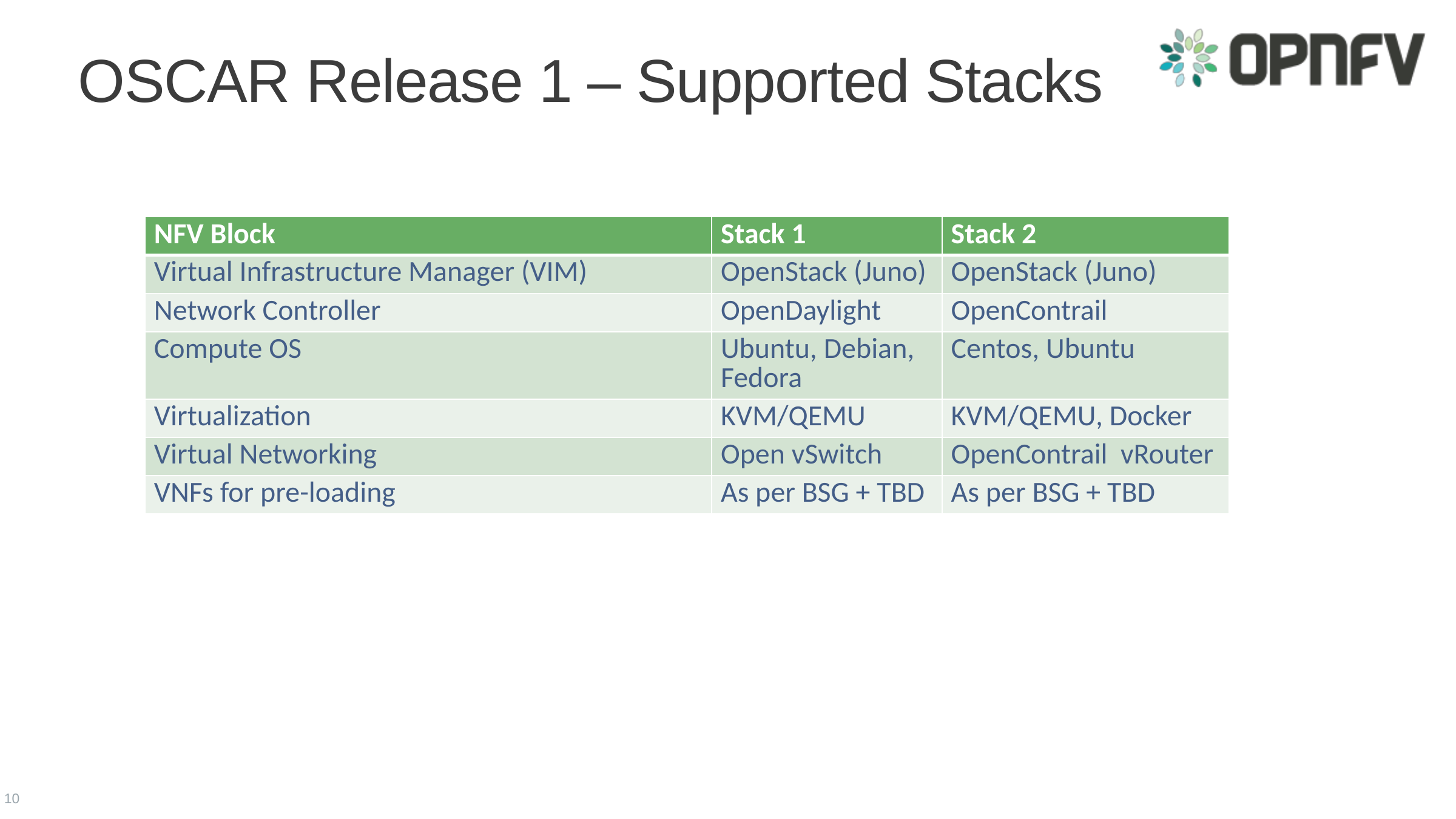

# OSCAR Release 1 – Supported Stacks
| NFV Block | Stack 1 | Stack 2 |
| --- | --- | --- |
| Virtual Infrastructure Manager (VIM) | OpenStack (Juno) | OpenStack (Juno) |
| Network Controller | OpenDaylight | OpenContrail |
| Compute OS | Ubuntu, Debian, Fedora | Centos, Ubuntu |
| Virtualization | KVM/QEMU | KVM/QEMU, Docker |
| Virtual Networking | Open vSwitch | OpenContrail vRouter |
| VNFs for pre-loading | As per BSG + TBD | As per BSG + TBD |